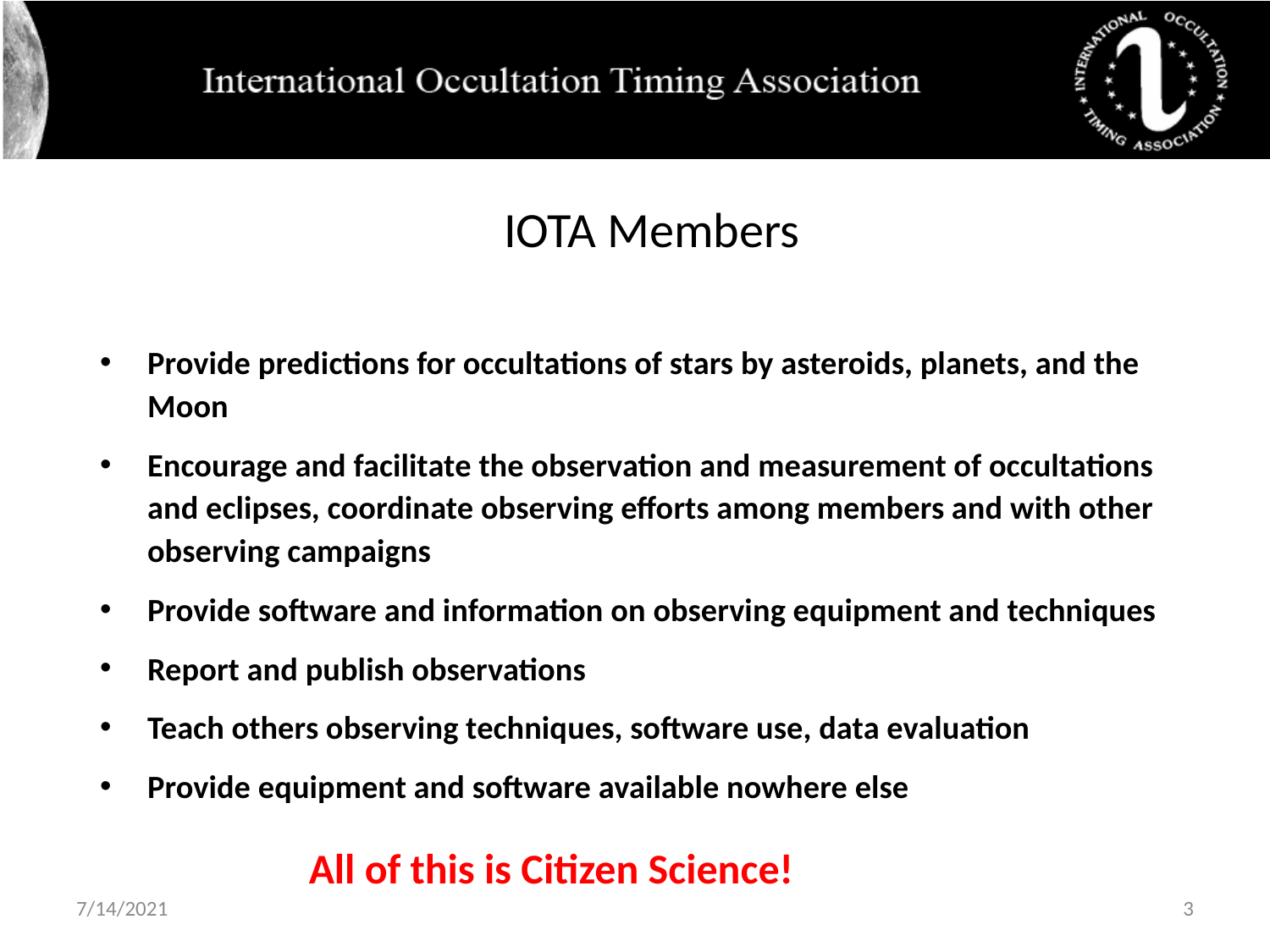

# IOTA Members
Provide predictions for occultations of stars by asteroids, planets, and the Moon
Encourage and facilitate the observation and measurement of occultations and eclipses, coordinate observing efforts among members and with other observing campaigns
Provide software and information on observing equipment and techniques
Report and publish observations
Teach others observing techniques, software use, data evaluation
Provide equipment and software available nowhere else

All of this is Citizen Science!
7/14/2021
3